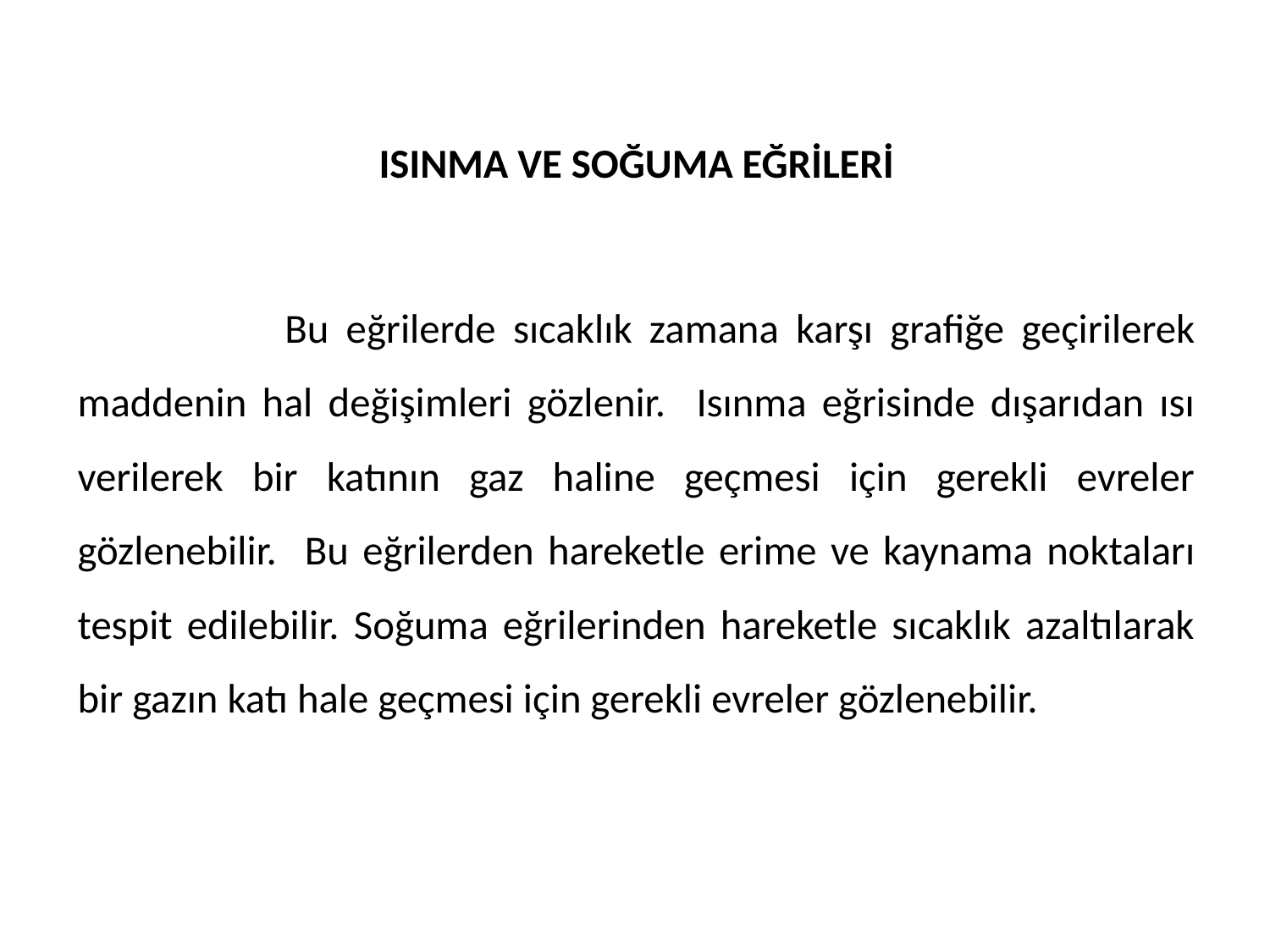

ISINMA VE SOĞUMA EĞRİLERİ

            Bu eğrilerde sıcaklık zamana karşı grafiğe geçirilerek maddenin hal değişimleri gözlenir.  Isınma eğrisinde dışarıdan ısı verilerek bir katının gaz haline geçmesi için gerekli evreler gözlenebilir.  Bu eğrilerden hareketle erime ve kaynama noktaları tespit edilebilir. Soğuma eğrilerinden hareketle sıcaklık azaltılarak bir gazın katı hale geçmesi için gerekli evreler gözlenebilir.